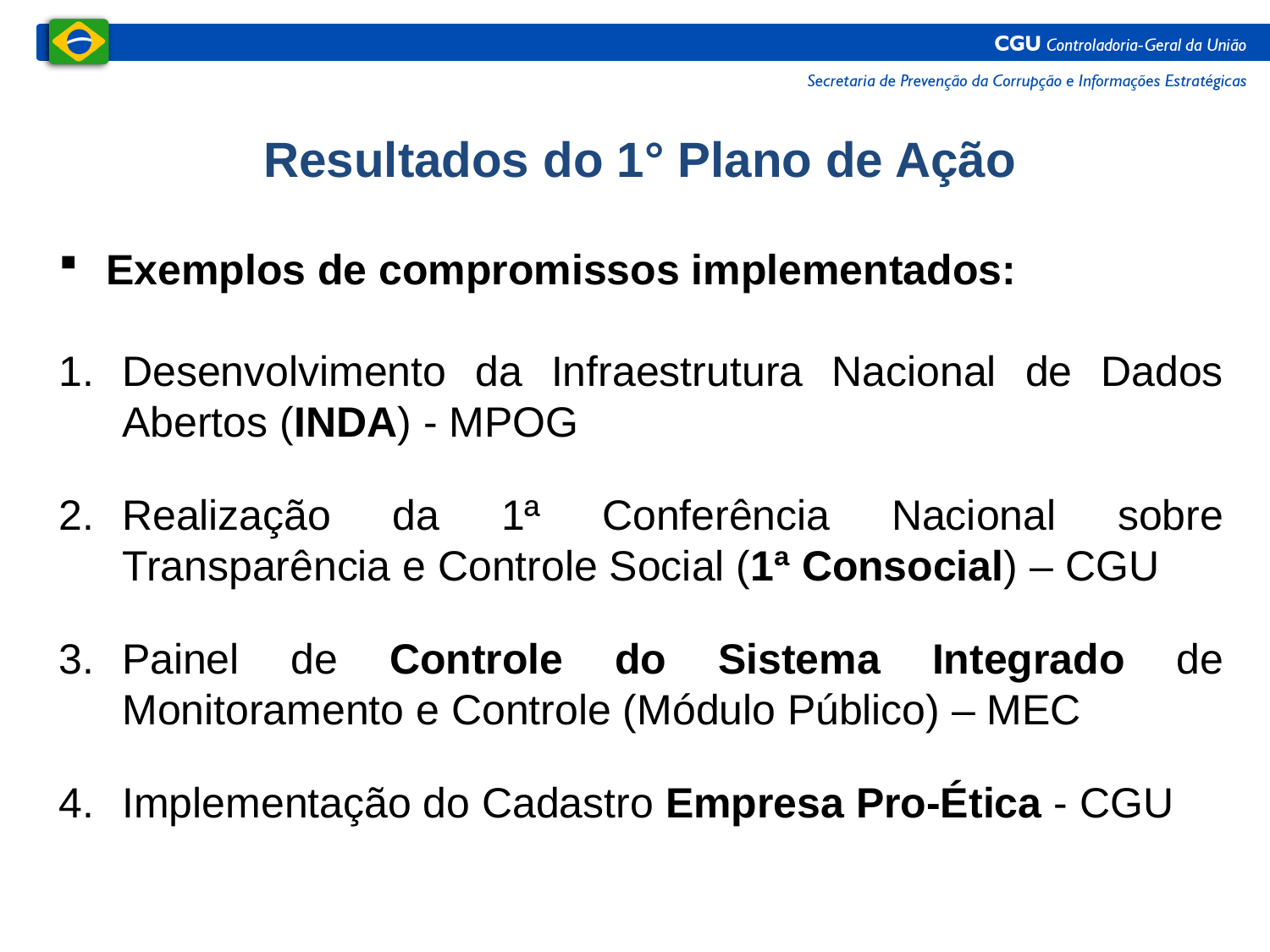

Resultados do 1° Plano de Ação
Exemplos de compromissos implementados:

Desenvolvimento da Infraestrutura Nacional de Dados Abertos (INDA) - MPOG

Realização da 1ª Conferência Nacional sobre Transparência e Controle Social (1ª Consocial) – CGU

Painel de Controle do Sistema Integrado de Monitoramento e Controle (Módulo Público) – MEC

Implementação do Cadastro Empresa Pro-Ética - CGU